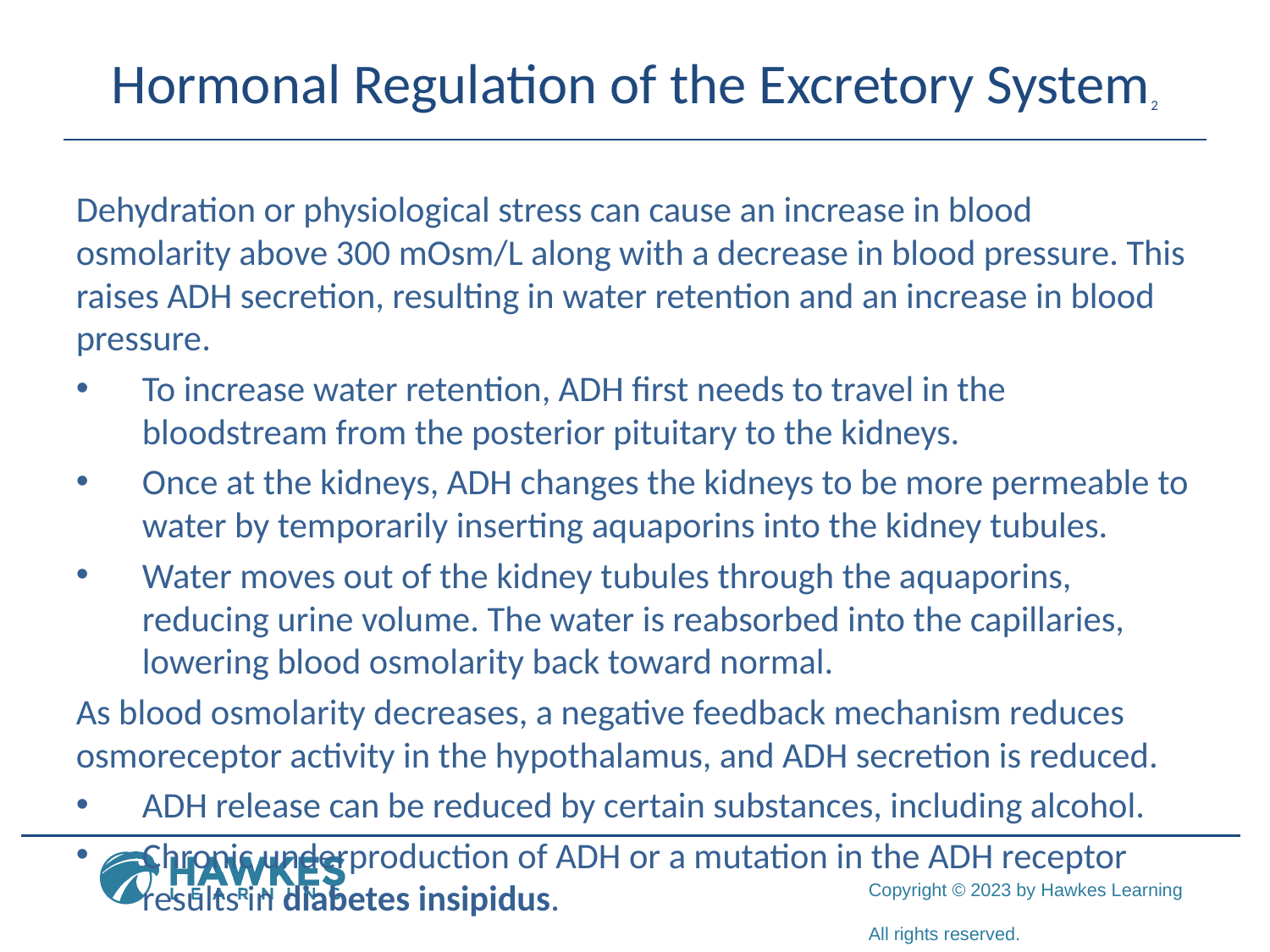

# Hormonal Regulation of the Excretory System2
Dehydration or physiological stress can cause an increase in blood osmolarity above 300 mOsm/L along with a decrease in blood pressure. This raises ADH secretion, resulting in water retention and an increase in blood pressure.
To increase water retention, ADH first needs to travel in the bloodstream from the posterior pituitary to the kidneys.
Once at the kidneys, ADH changes the kidneys to be more permeable to water by temporarily inserting aquaporins into the kidney tubules.
Water moves out of the kidney tubules through the aquaporins, reducing urine volume. The water is reabsorbed into the capillaries, lowering blood osmolarity back toward normal.
As blood osmolarity decreases, a negative feedback mechanism reduces osmoreceptor activity in the hypothalamus, and ADH secretion is reduced.
ADH release can be reduced by certain substances, including alcohol.
Chronic underproduction of ADH or a mutation in the ADH receptor results in diabetes insipidus.